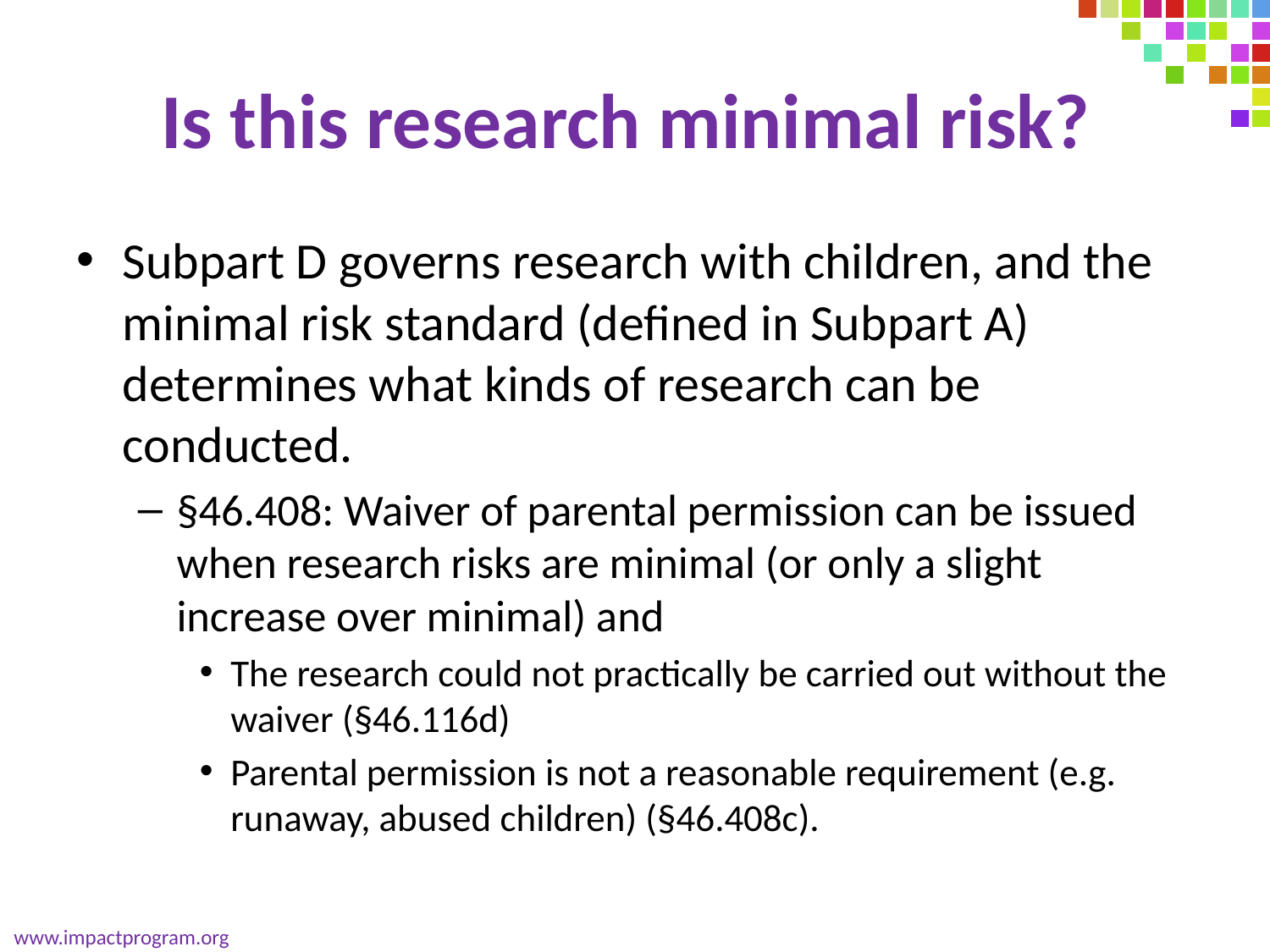

# Is this research minimal risk?
Subpart D governs research with children, and the minimal risk standard (defined in Subpart A) determines what kinds of research can be conducted.
§46.408: Waiver of parental permission can be issued when research risks are minimal (or only a slight increase over minimal) and
The research could not practically be carried out without the waiver (§46.116d)
Parental permission is not a reasonable requirement (e.g. runaway, abused children) (§46.408c).